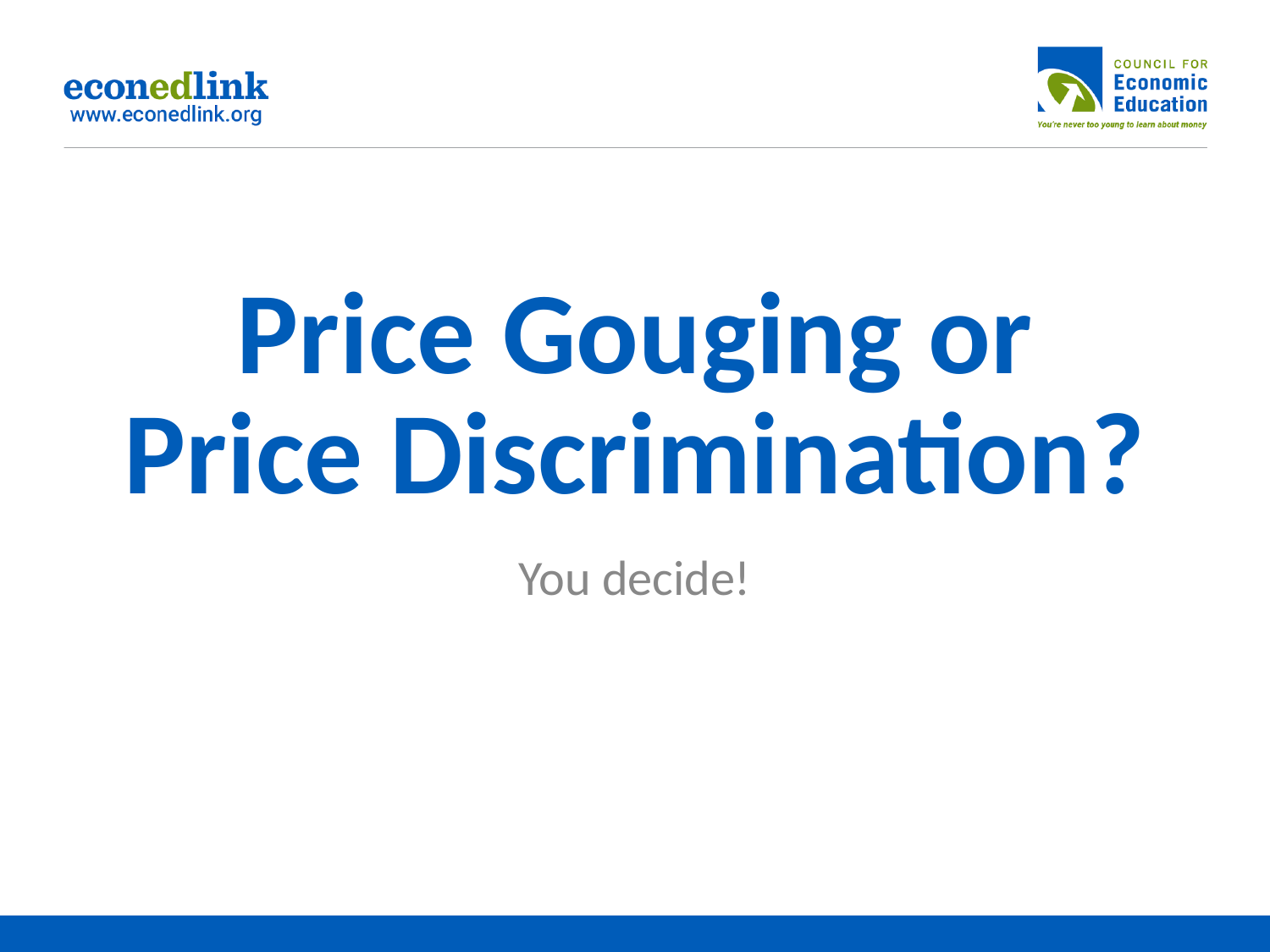

# Price Gouging or Price Discrimination?
You decide!